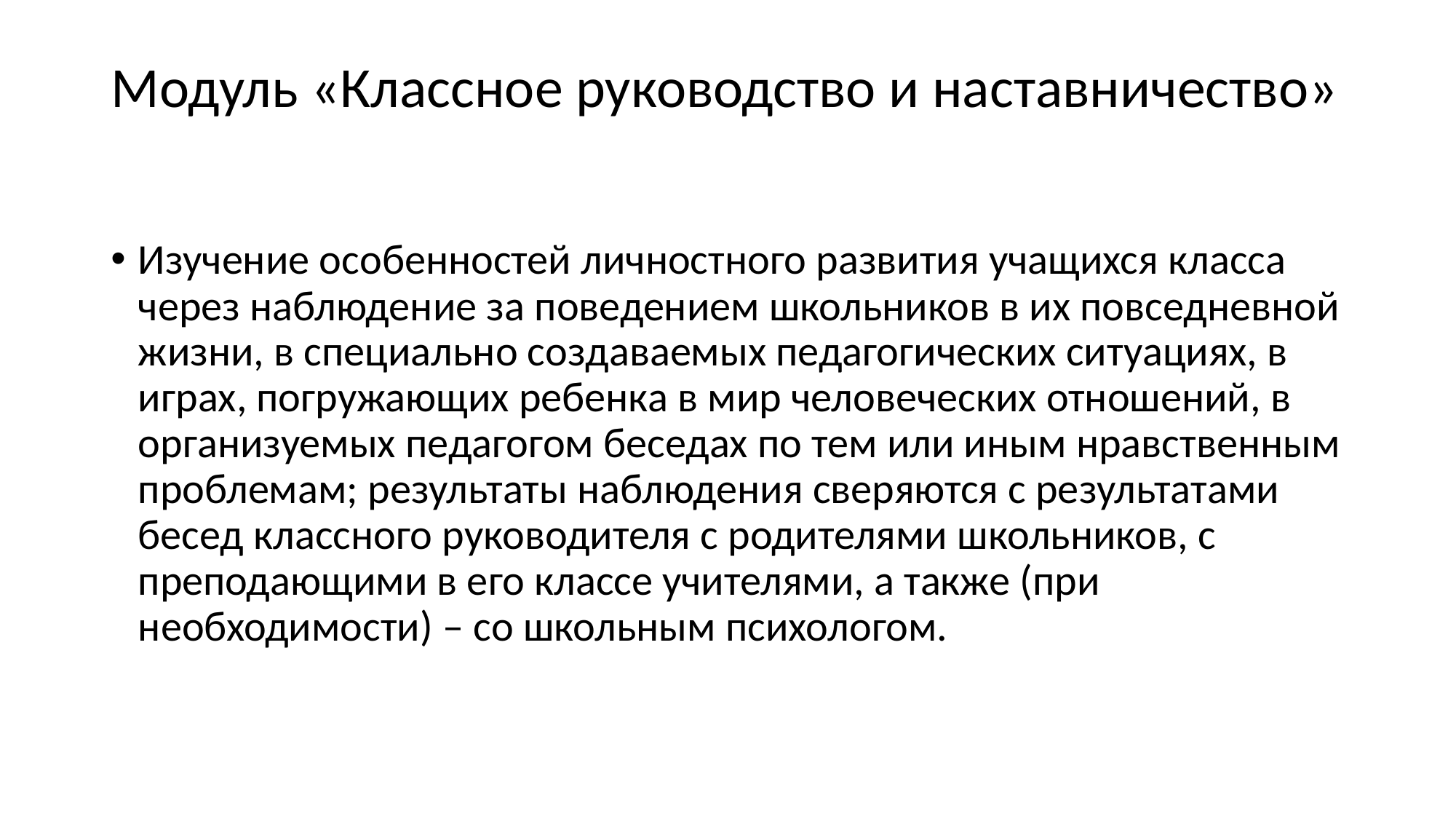

# Модуль «Классное руководство и наставничество»
Изучение особенностей личностного развития учащихся класса через наблюдение за поведением школьников в их повседневной жизни, в специально создаваемых педагогических ситуациях, в играх, погружающих ребенка в мир человеческих отношений, в организуемых педагогом беседах по тем или иным нравственным проблемам; результаты наблюдения сверяются с результатами бесед классного руководителя с родителями школьников, с преподающими в его классе учителями, а также (при необходимости) – со школьным психологом.